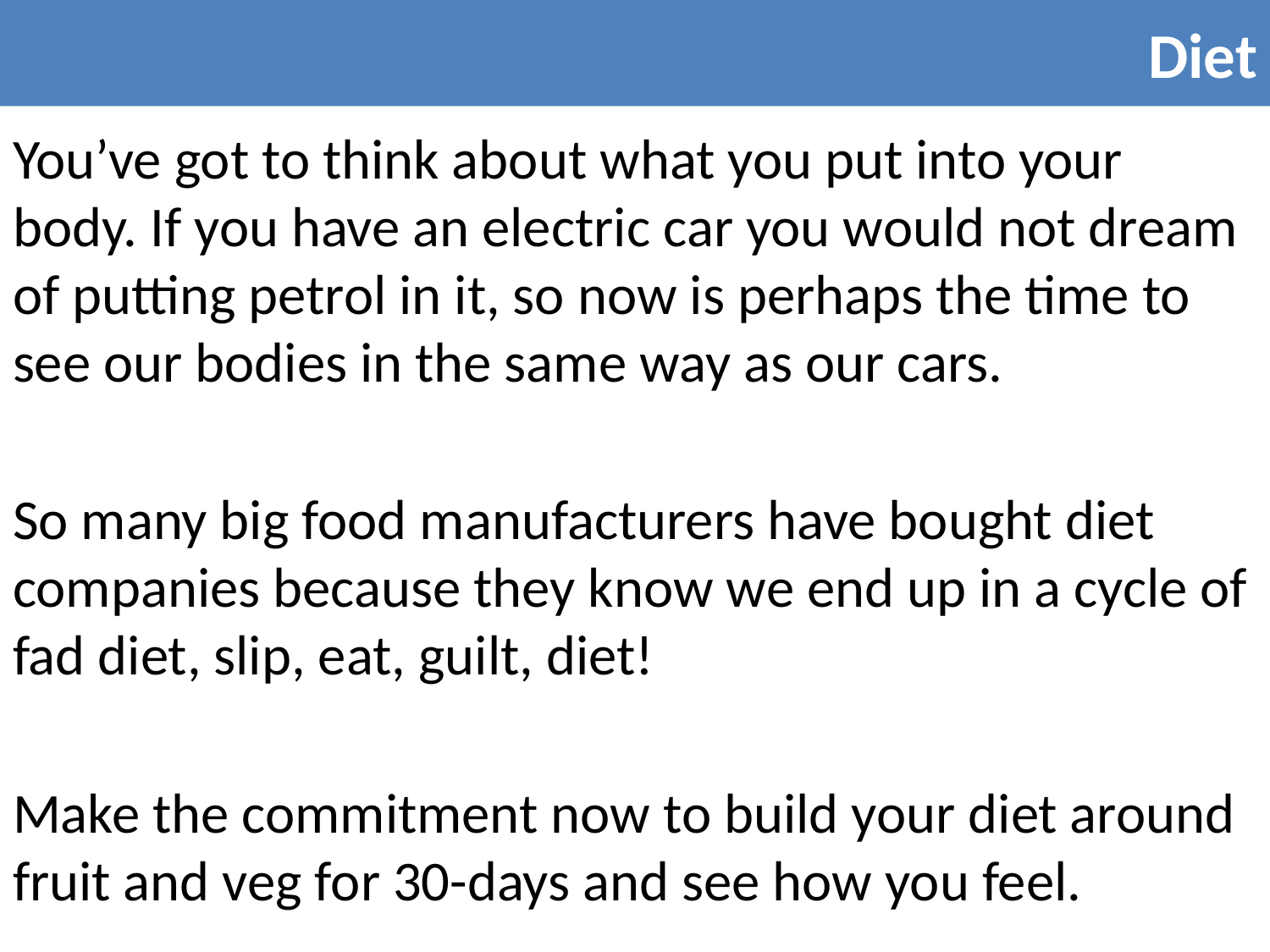

Diet
You’ve got to think about what you put into your body. If you have an electric car you would not dream of putting petrol in it, so now is perhaps the time to see our bodies in the same way as our cars.

So many big food manufacturers have bought diet companies because they know we end up in a cycle of fad diet, slip, eat, guilt, diet!

Make the commitment now to build your diet around fruit and veg for 30-days and see how you feel.